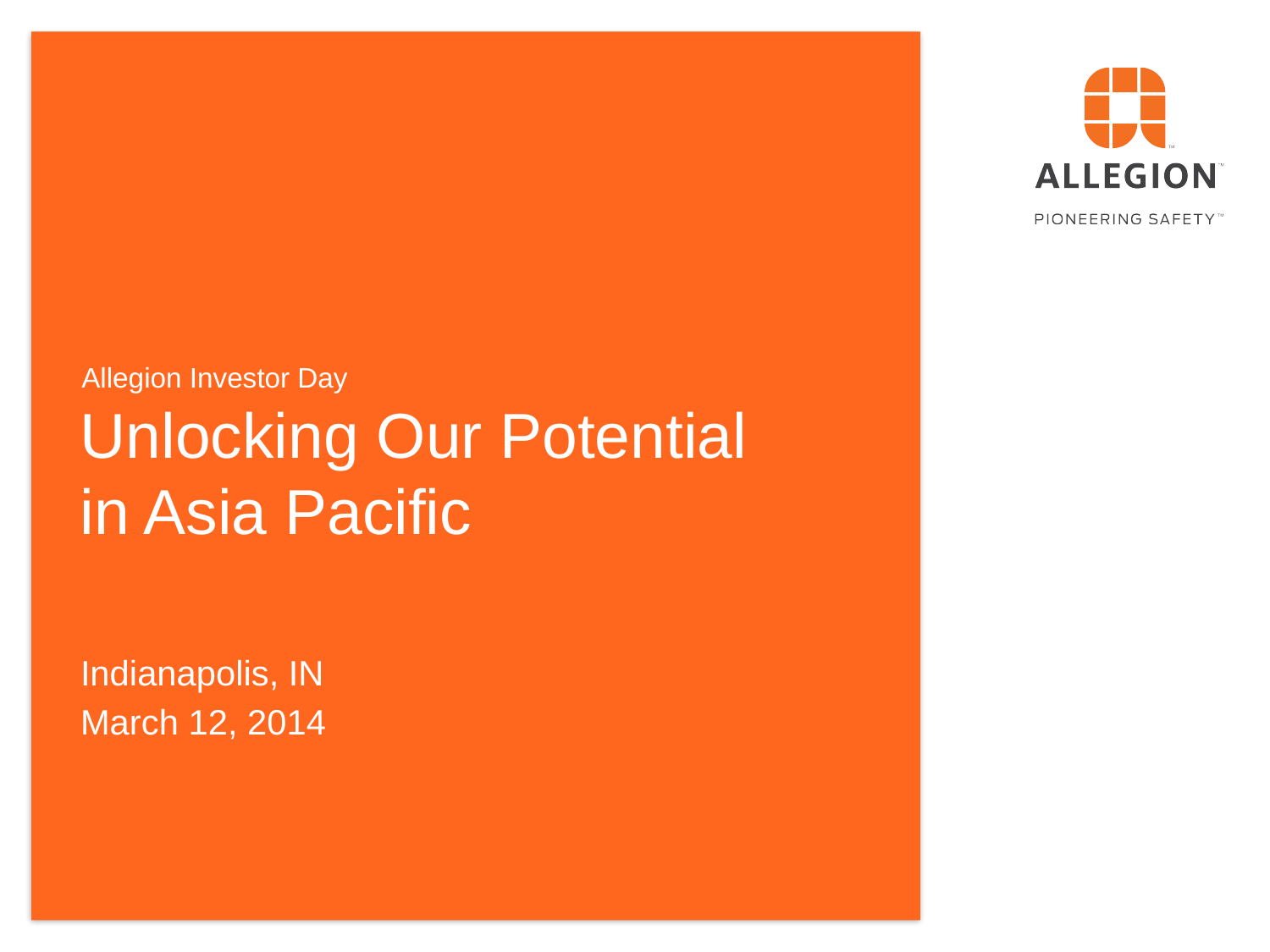

Allegion Investor Day
# Unlocking Our Potential in Asia Pacific
Indianapolis, IN
March 12, 2014